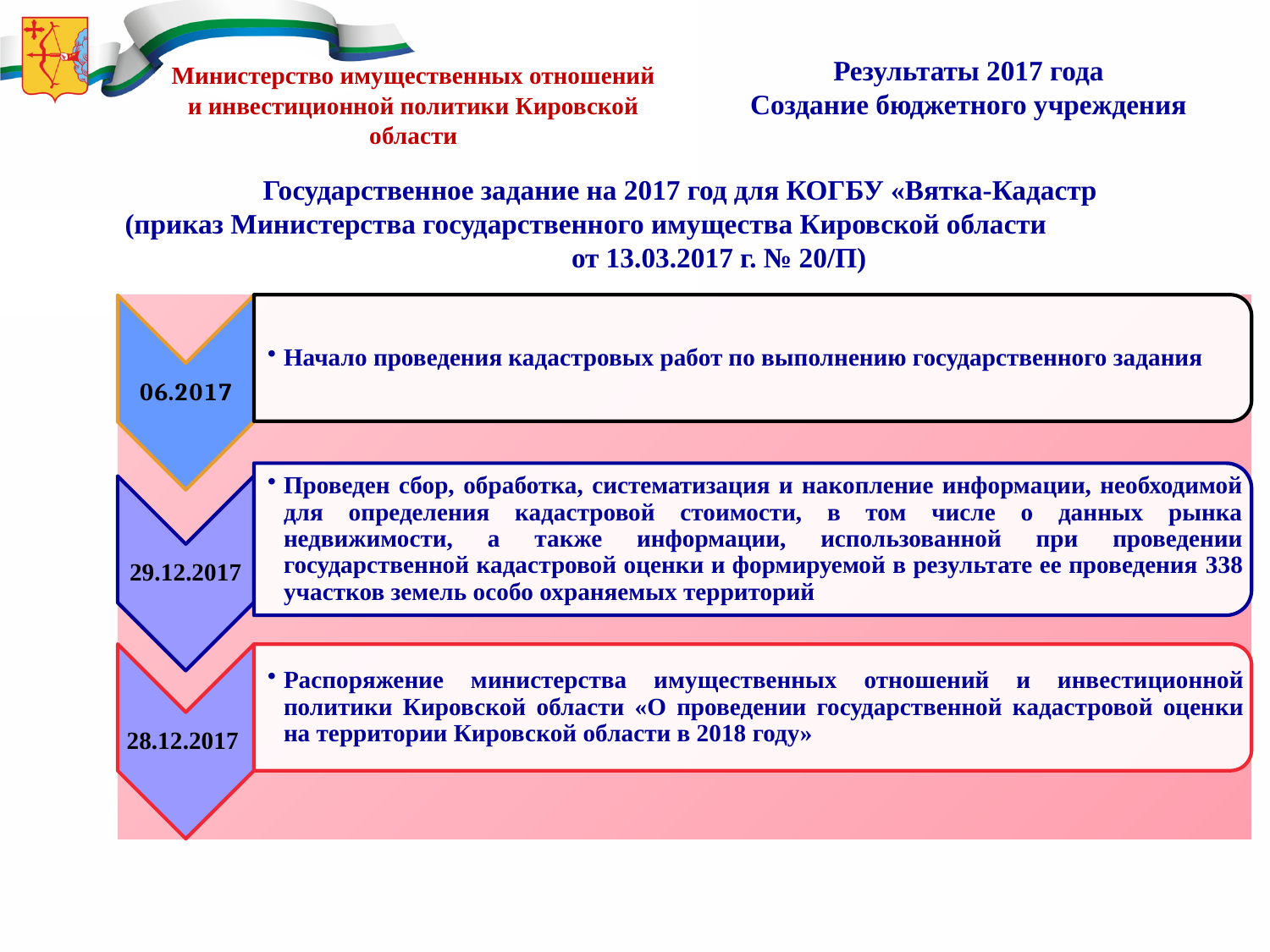

Результаты 2017 года
Создание бюджетного учреждения
Министерство имущественных отношений и инвестиционной политики Кировской области
Государственное задание на 2017 год для КОГБУ «Вятка-Кадастр
(приказ Министерства государственного имущества Кировской области                                       от 13.03.2017 г. № 20/П)
06.2017
Начало проведения кадастровых работ по выполнению государственного задания
29.12.2017
Проведен сбор, обработка, систематизация и накопление информации, необходимой для определения кадастровой стоимости, в том числе о данных рынка недвижимости, а также информации, использованной при проведении государственной кадастровой оценки и формируемой в результате ее проведения 338 участков земель особо охраняемых территорий
28.12.2017
Распоряжение министерства имущественных отношений и инвестиционной политики Кировской области «О проведении государственной кадастровой оценки на территории Кировской области в 2018 году»